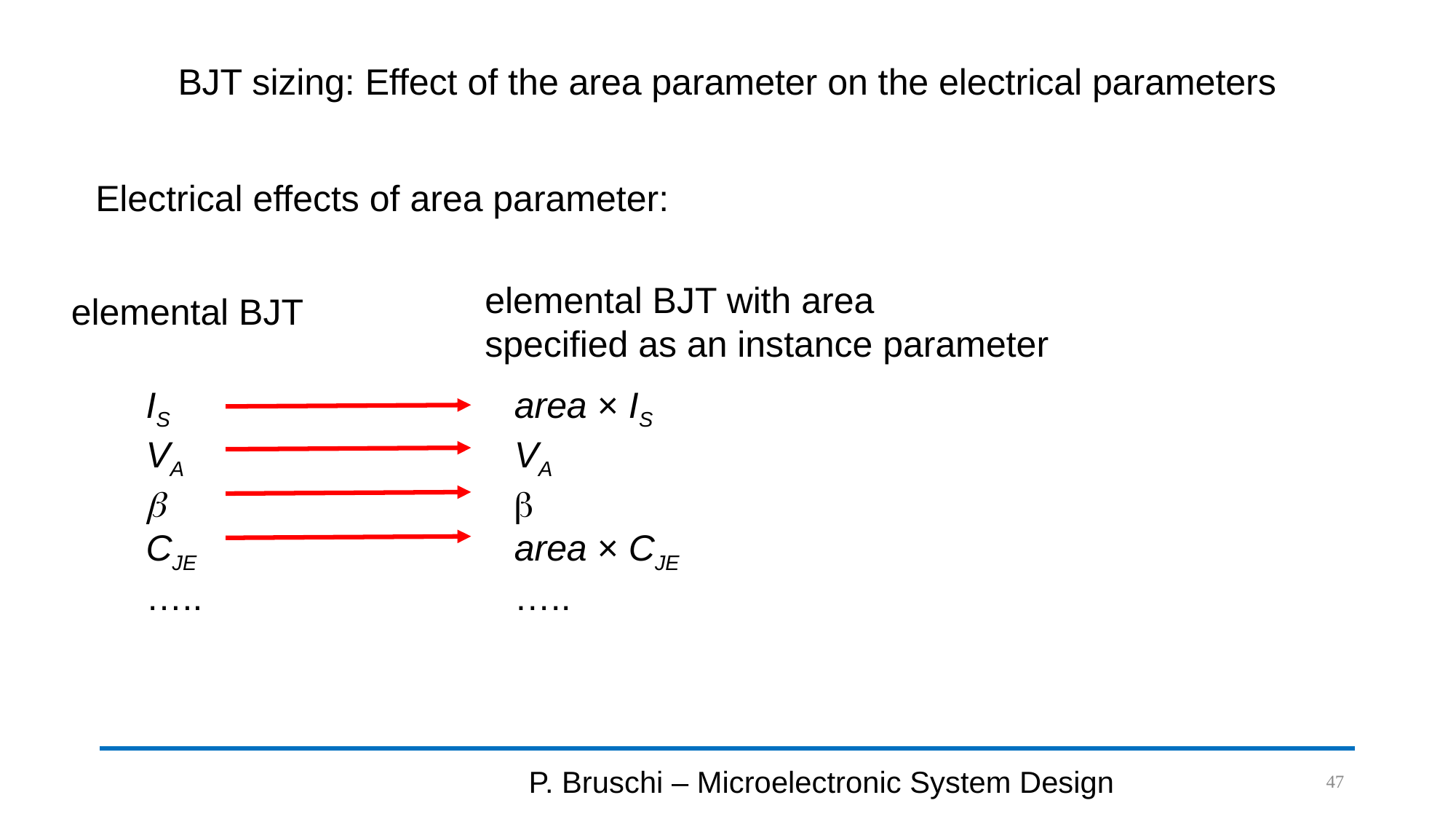

# BJT sizing: Effect of the area parameter on the electrical parameters
Electrical effects of area parameter:
elemental BJT with area
specified as an instance parameter
elemental BJT
IS
VA
β
CJE
…..
area × IS
VA
β
area × CJE
…..
P. Bruschi – Microelectronic System Design
47